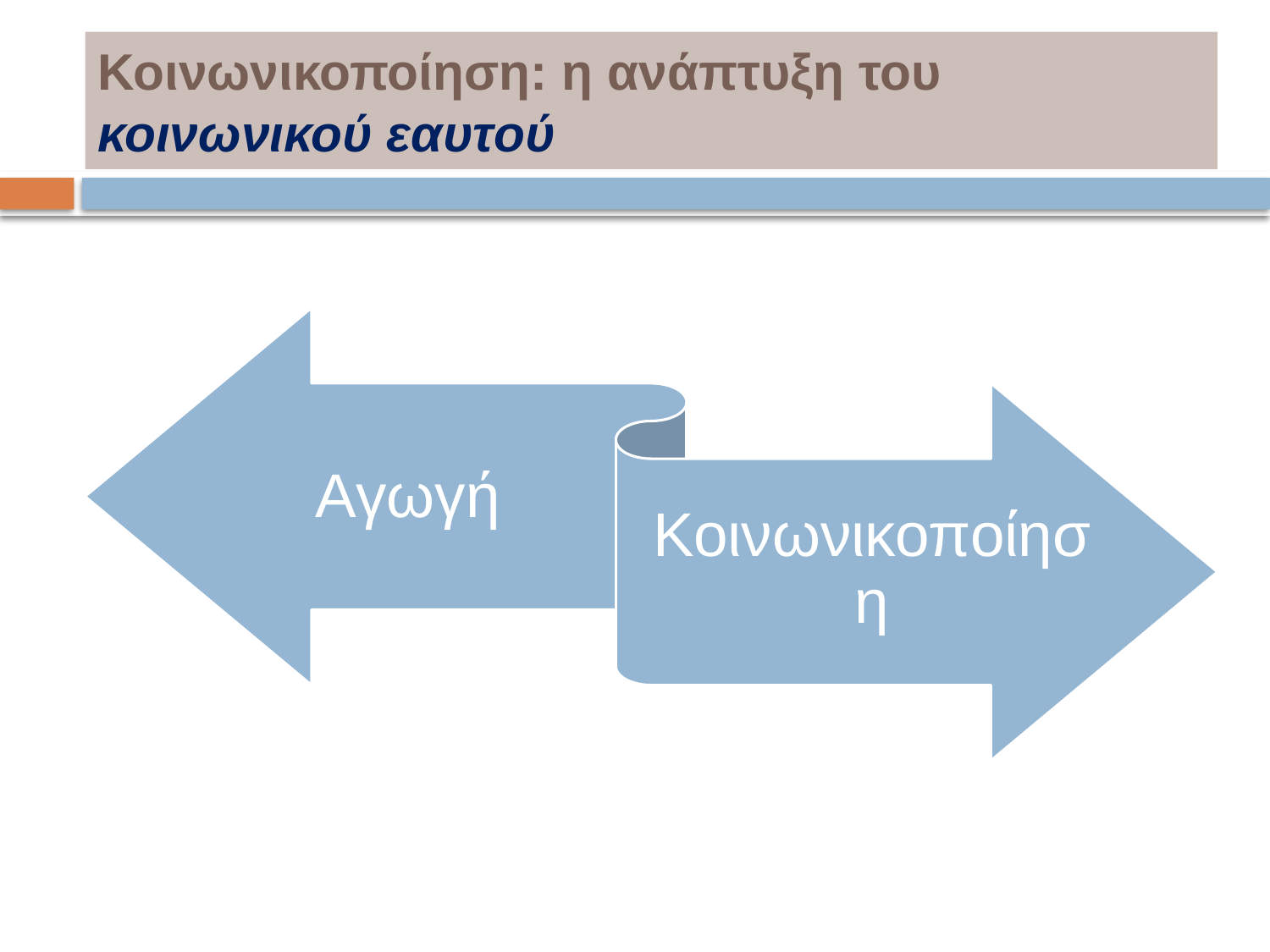

# Κοινωνικοποίηση: η ανάπτυξη του κοινωνικού εαυτού
Αγωγή
Κοινωνικοποίηση